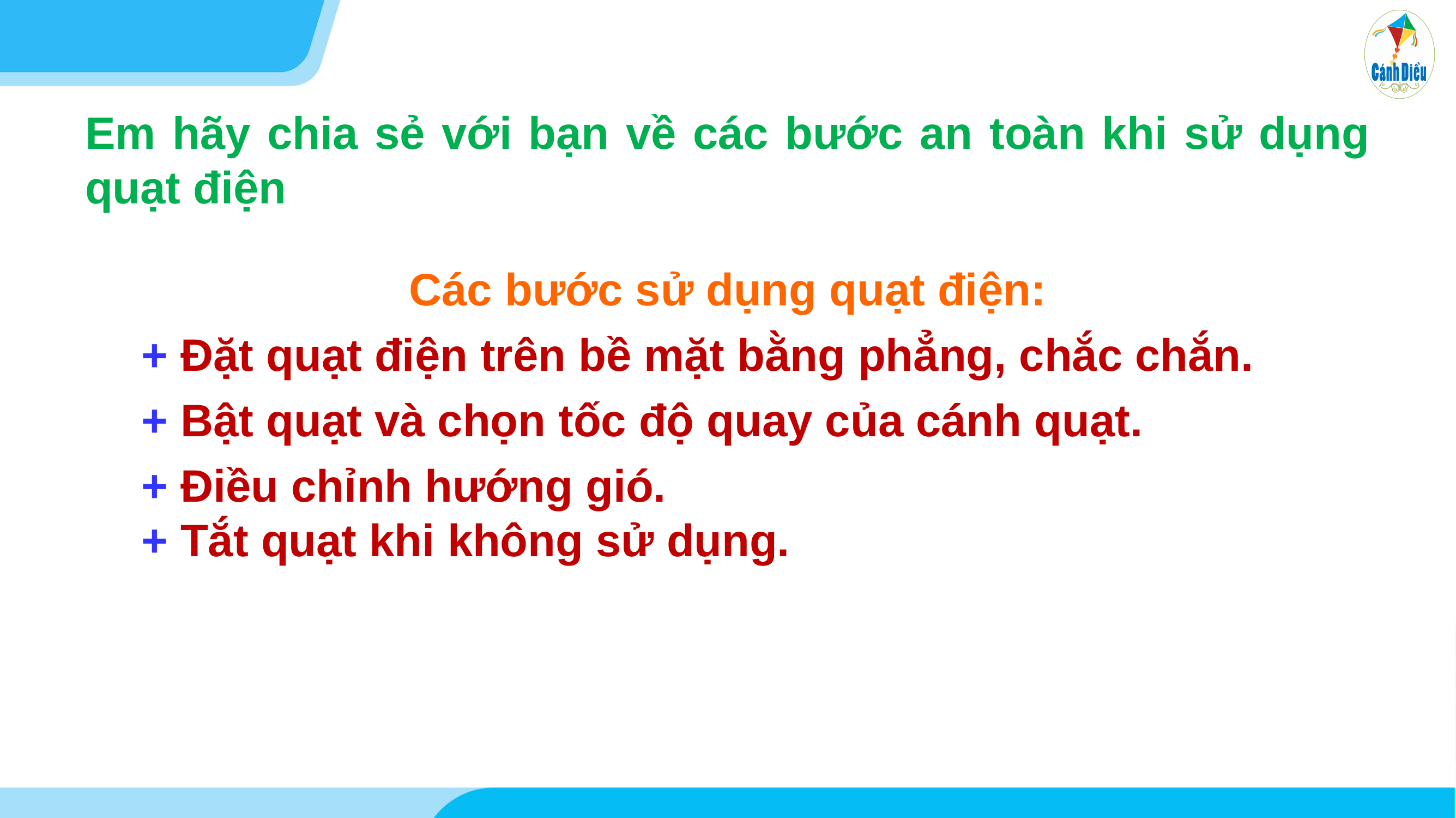

Em hãy chia sẻ với bạn về các bước an toàn khi sử dụng quạt điện
Các bước sử dụng quạt điện:
+ Đặt quạt điện trên bề mặt bằng phẳng, chắc chắn.
+ Bật quạt và chọn tốc độ quay của cánh quạt.
+ Điều chỉnh hướng gió.
+ Tắt quạt khi không sử dụng.